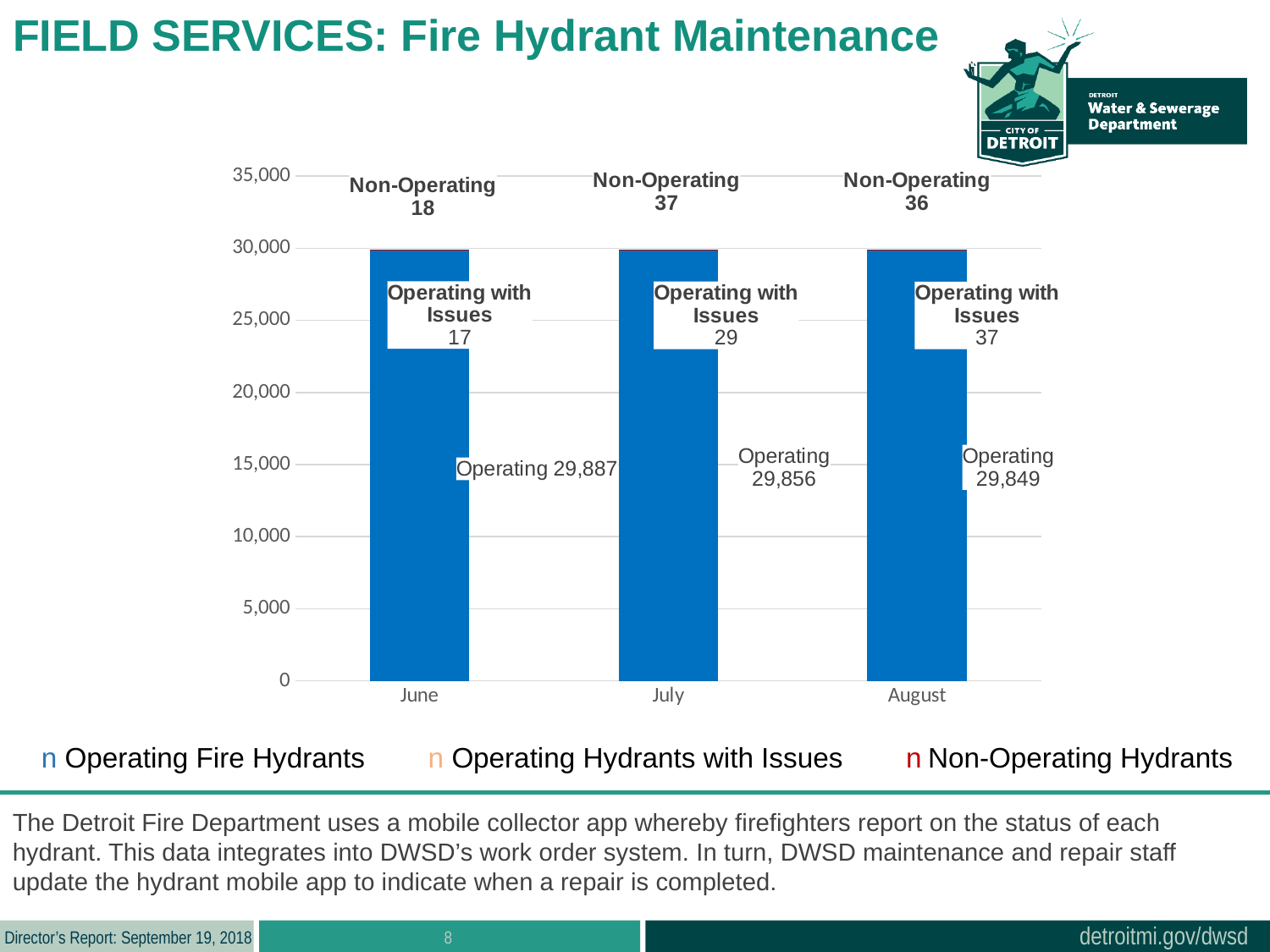

FIELD SERVICES: Fire Hydrant Maintenance

### Chart

| Category | Operable with No Issues | Operable with Issues | Inoperable | Column1 |
|---|---|---|---|---|
| June | 29887.0 | 17.0 | 18.0 | None |
| July | 29856.0 | 29.0 | 37.0 | None |
| August | 29849.0 | 37.0 | 36.0 | None |
n Operating Fire Hydrants        n Operating Hydrants with Issues        n Non-Operating Hydrants
The Detroit Fire Department uses a mobile collector app whereby firefighters report on the status of each hydrant. This data integrates into DWSD’s work order system. In turn, DWSD maintenance and repair staff update the hydrant mobile app to indicate when a repair is completed.
8